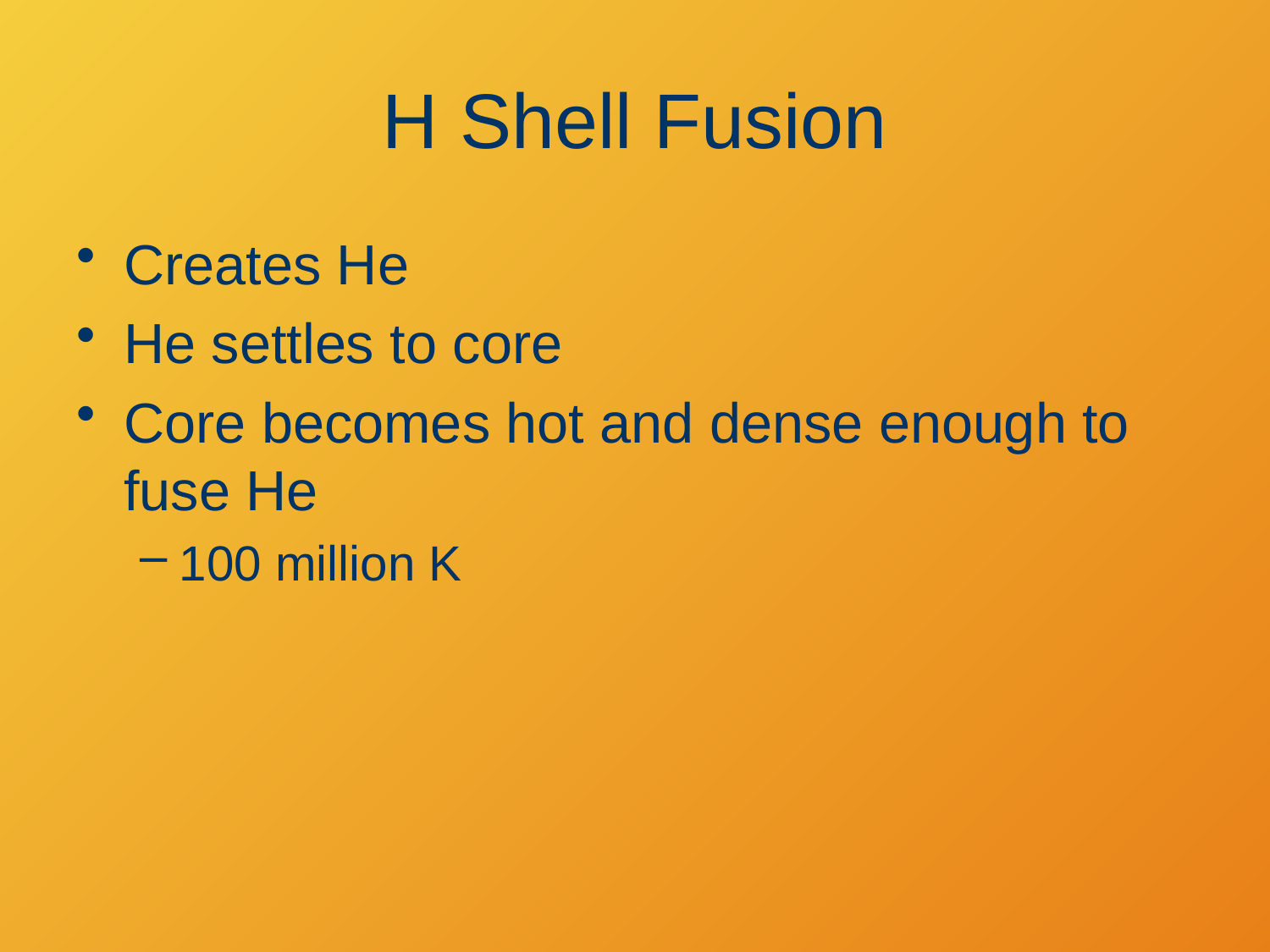

# H Shell Fusion
Creates He
He settles to core
Core becomes hot and dense enough to fuse He
100 million K